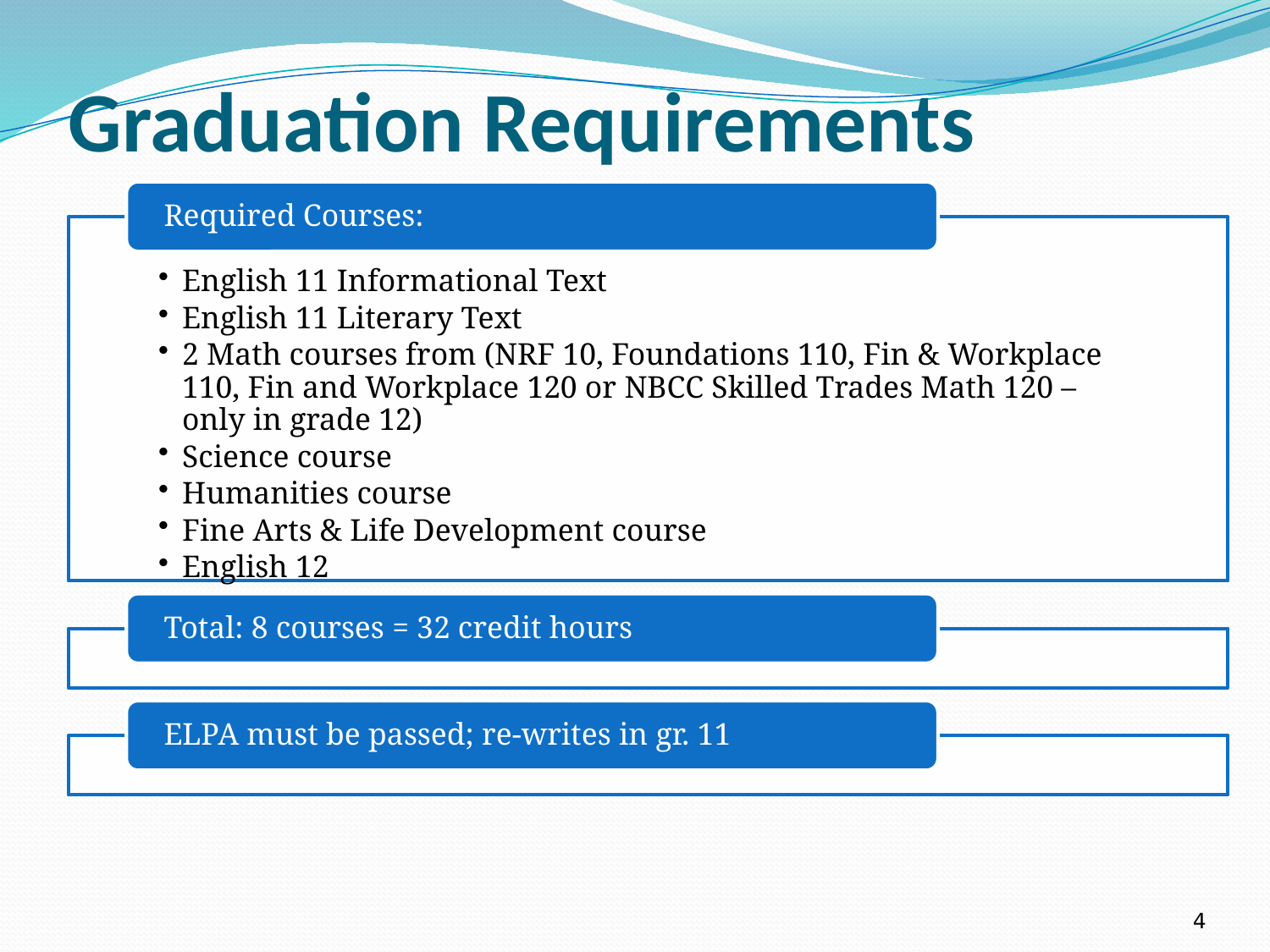

# Graduation Requirements
English 11 Informational Text
English 11 Literary Text
2 Math courses from (NRF 10, Foundations 110, Fin & Workplace 110, Fin and Workplace 120 or NBCC Skilled Trades Math 120 – only in grade 12)
Science course
Humanities course
Fine Arts & Life Development course
English 12
Required Courses:
Total: 8 courses = 32 credit hours
ELPA must be passed; re-writes in gr. 11
4